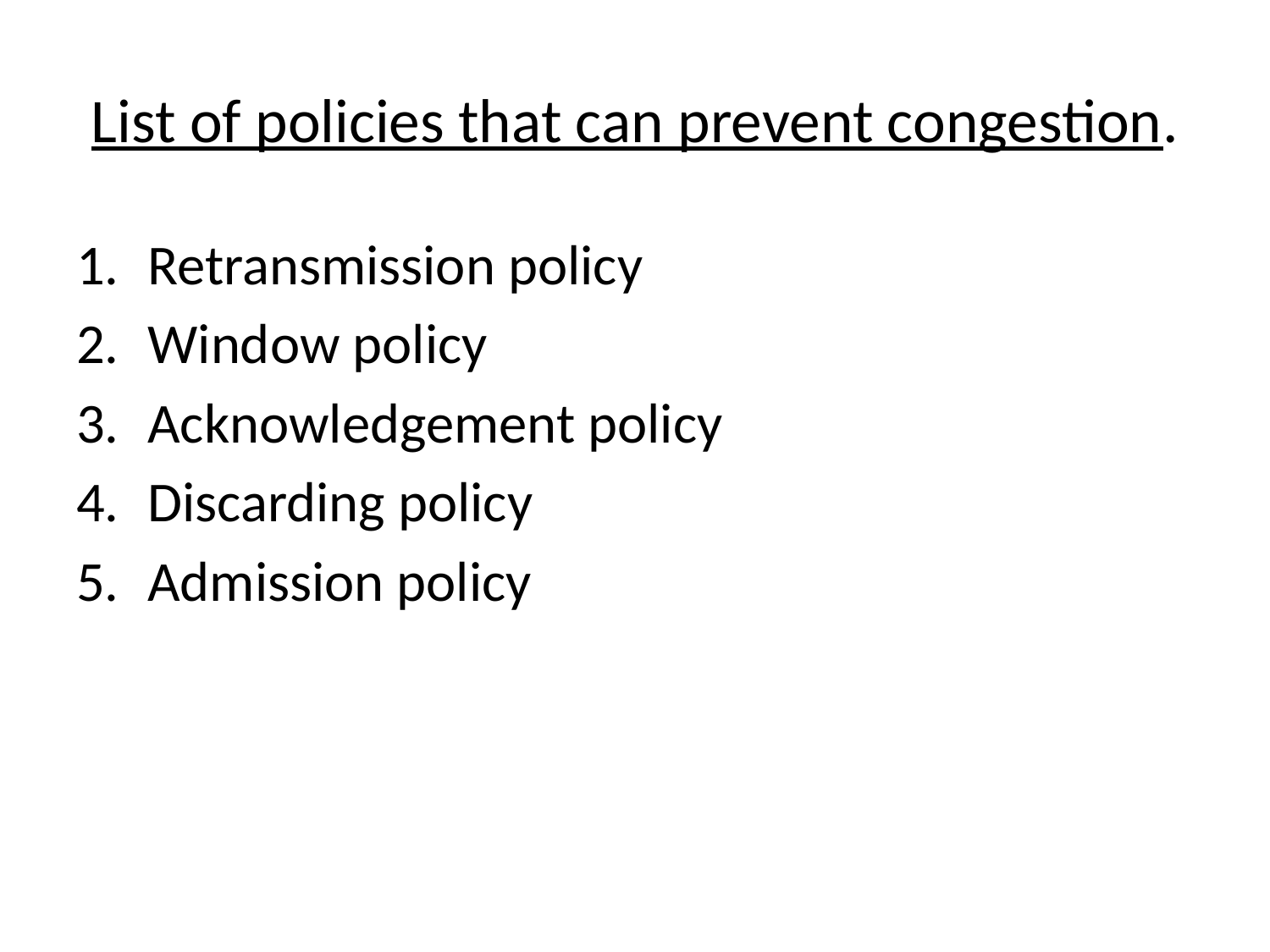

# List of policies that can prevent congestion.
Retransmission policy
Window policy
Acknowledgement policy
Discarding policy
Admission policy